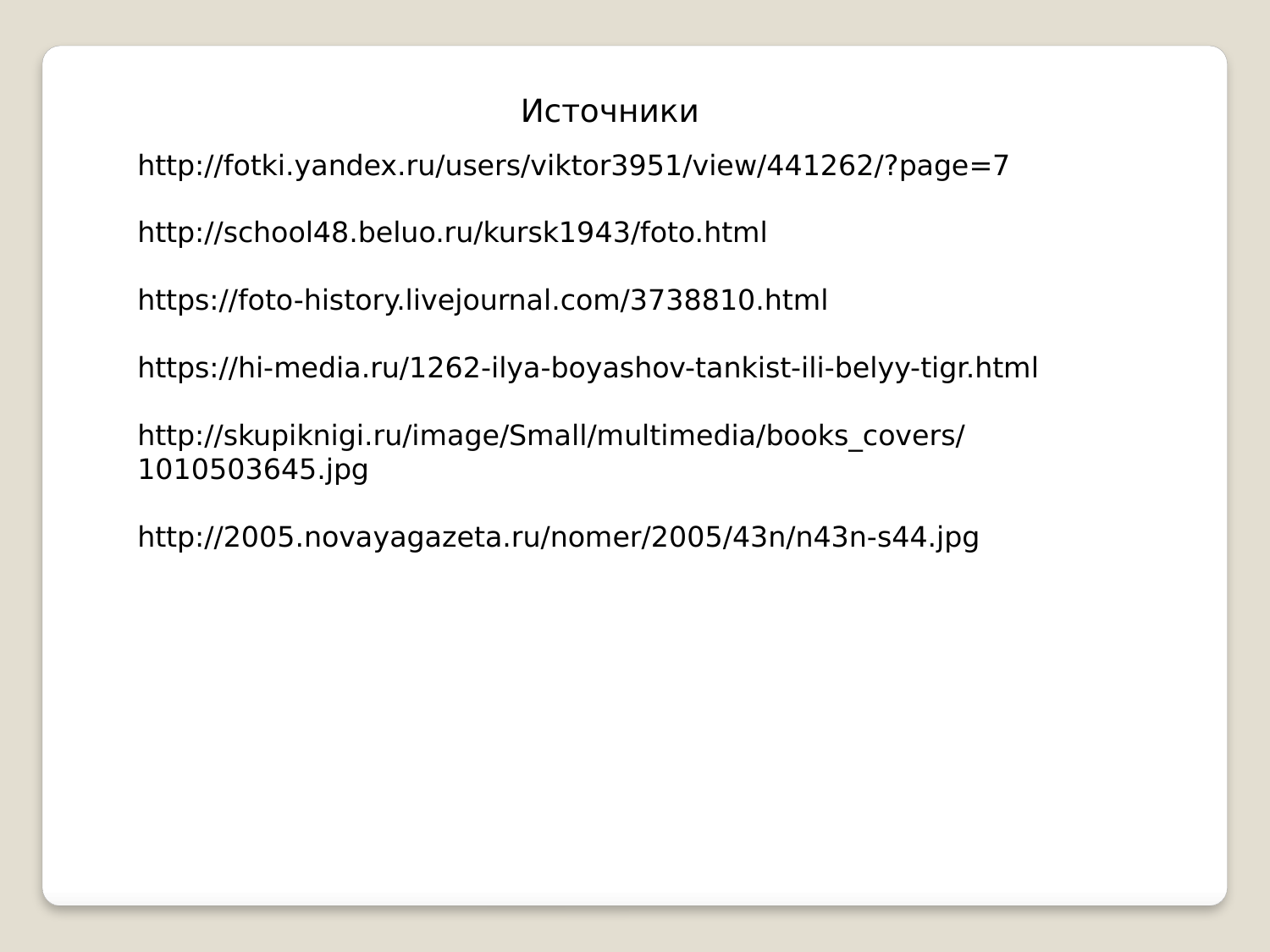

Источники
http://fotki.yandex.ru/users/viktor3951/view/441262/?page=7
http://school48.beluo.ru/kursk1943/foto.html

https://foto-history.livejournal.com/3738810.html

https://hi-media.ru/1262-ilya-boyashov-tankist-ili-belyy-tigr.html

http://skupiknigi.ru/image/Small/multimedia/books_covers/1010503645.jpg

http://2005.novayagazeta.ru/nomer/2005/43n/n43n-s44.jpg